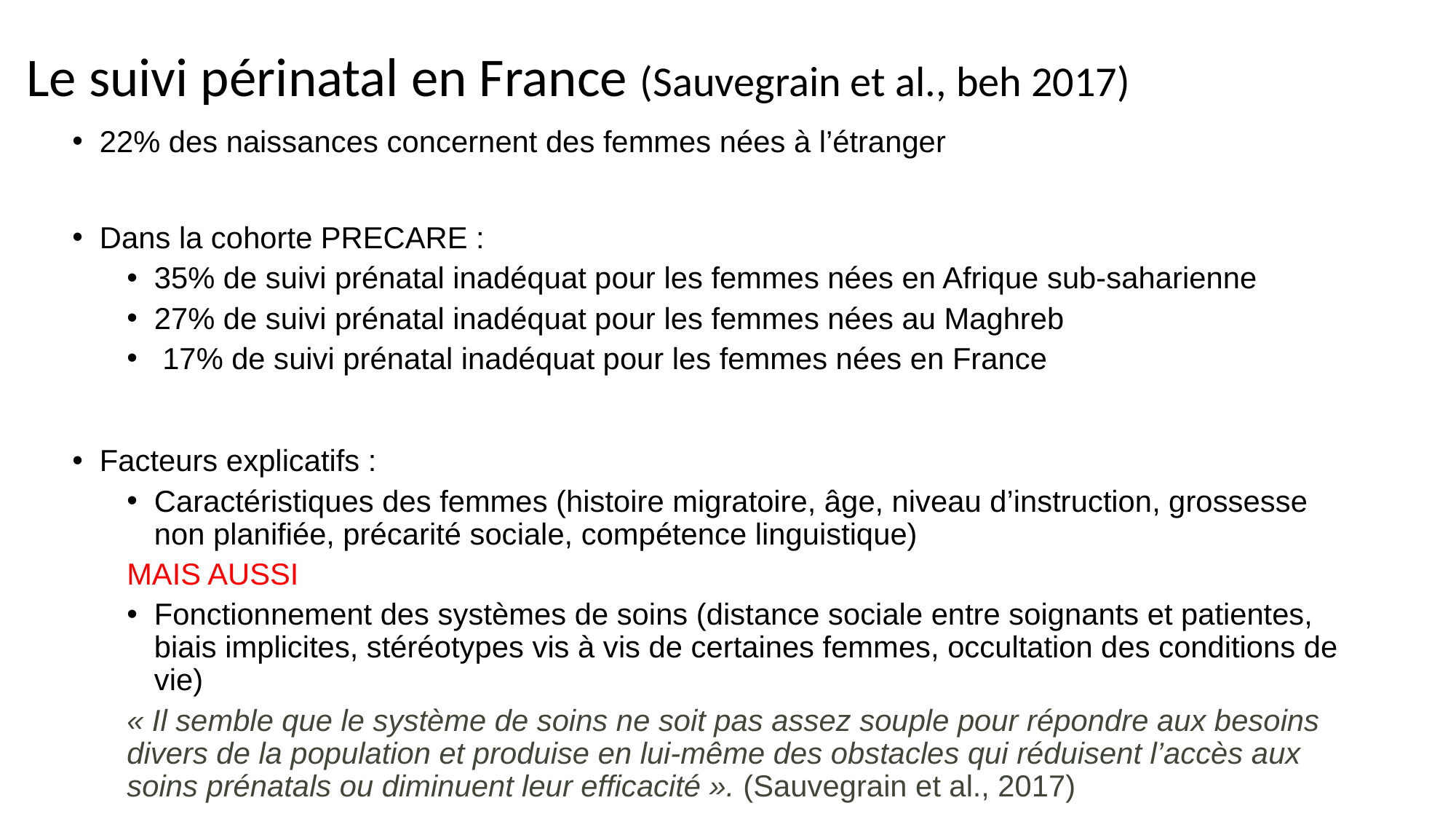

# Le suivi périnatal en France (Sauvegrain et al., beh 2017)
22% des naissances concernent des femmes nées à l’étranger

Dans la cohorte PRECARE :
35% de suivi prénatal inadéquat pour les femmes nées en Afrique sub-saharienne
27% de suivi prénatal inadéquat pour les femmes nées au Maghreb
 17% de suivi prénatal inadéquat pour les femmes nées en France

Facteurs explicatifs :
Caractéristiques des femmes (histoire migratoire, âge, niveau d’instruction, grossesse non planifiée, précarité sociale, compétence linguistique)
MAIS AUSSI
Fonctionnement des systèmes de soins (distance sociale entre soignants et patientes, biais implicites, stéréotypes vis à vis de certaines femmes, occultation des conditions de vie)
« Il semble que le système de soins ne soit pas assez souple pour répondre aux besoins divers de la population et produise en lui-même des obstacles qui réduisent l’accès aux soins prénatals ou diminuent leur efficacité ». (Sauvegrain et al., 2017)